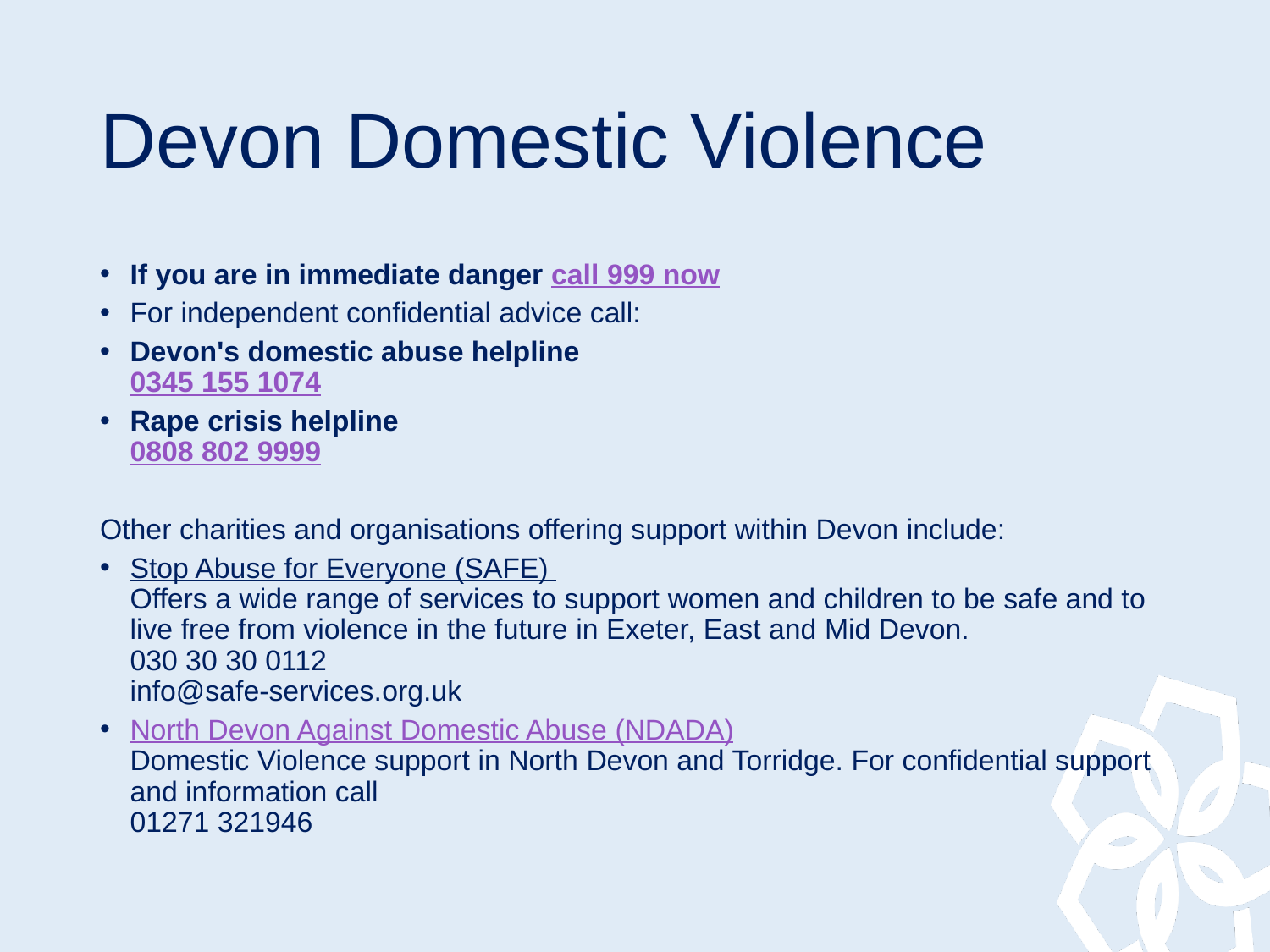

# Devon Domestic Violence
If you are in immediate danger call 999 now
For independent confidential advice call:
Devon's domestic abuse helpline 
0345 155 1074
Rape crisis helpline 
0808 802 9999

Other charities and organisations offering support within Devon include:
Stop Abuse for Everyone (SAFE) 
Offers a wide range of services to support women and children to be safe and to live free from violence in the future in Exeter, East and Mid Devon.
030 30 30 0112
info@safe-services.org.uk
North Devon Against Domestic Abuse (NDADA)
Domestic Violence support in North Devon and Torridge. For confidential support and information call
01271 321946